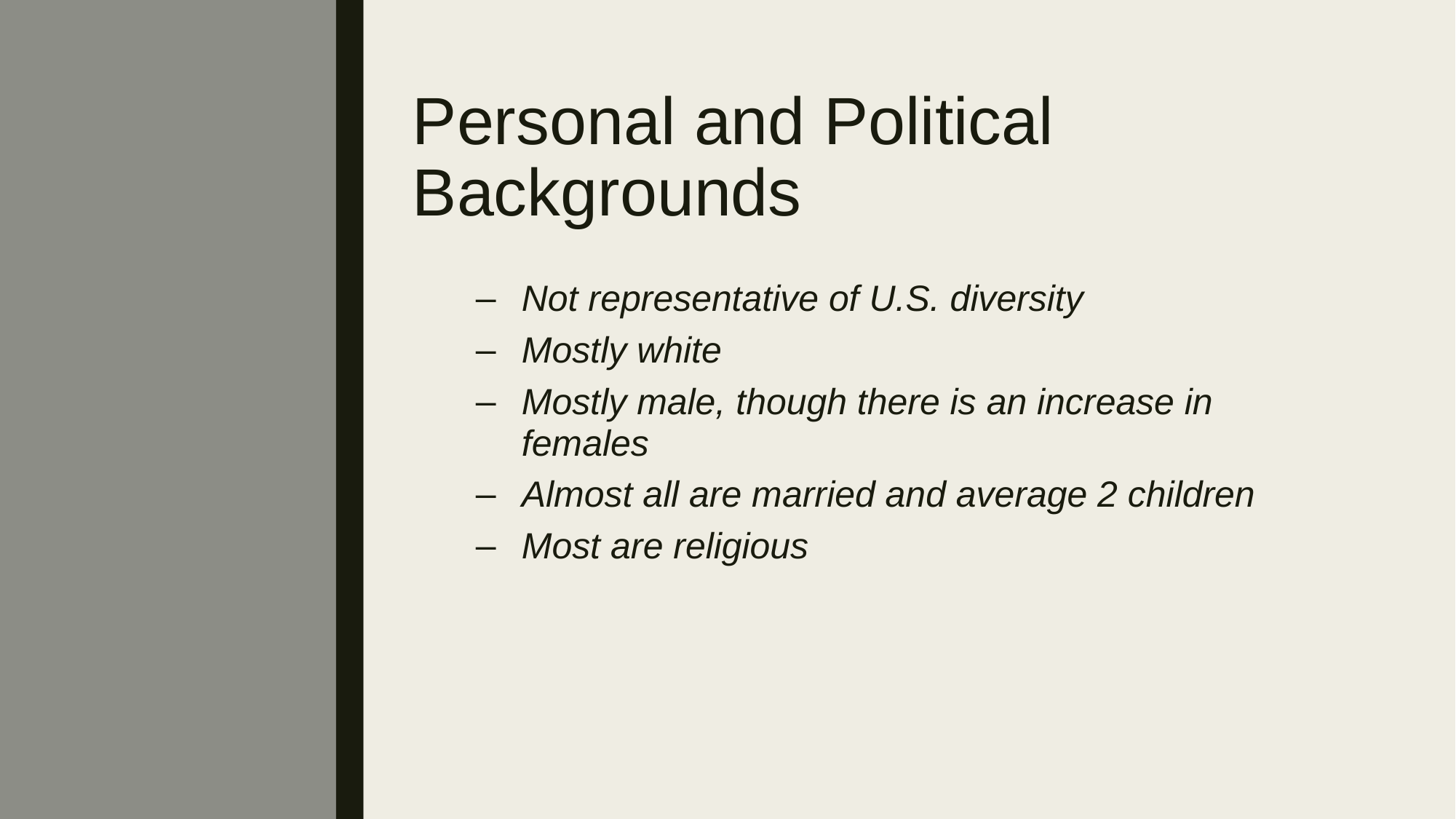

# Personal and Political Backgrounds
Not representative of U.S. diversity
Mostly white
Mostly male, though there is an increase in females
Almost all are married and average 2 children
Most are religious